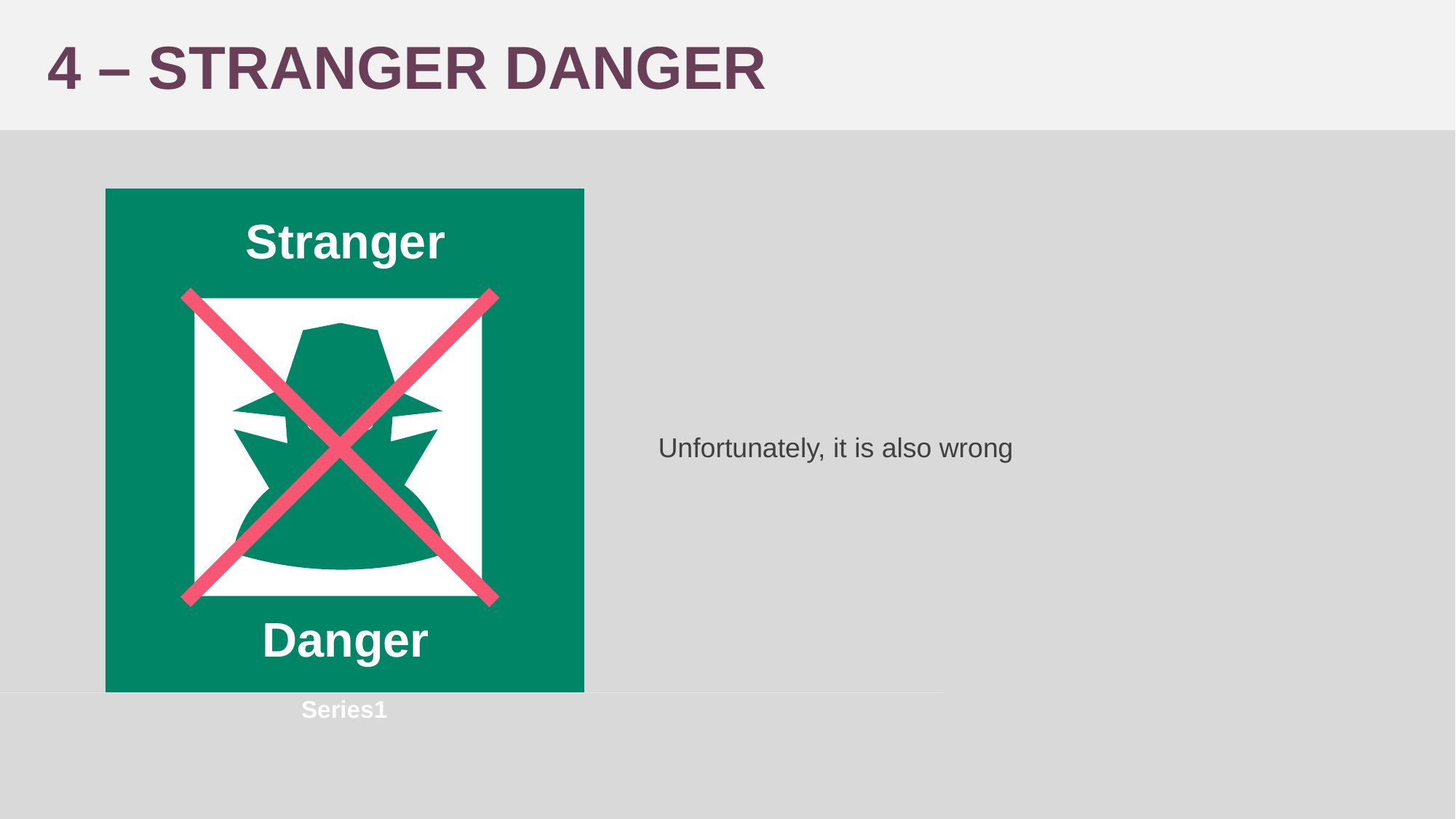

4 – STRANGER DANGER

### Chart

| Category | Stranger Danger | Column1 | Column2 |
|---|---|---|---|
|  | 10.0 | None | None |
Stranger

Unfortunately, it is also wrong
Danger